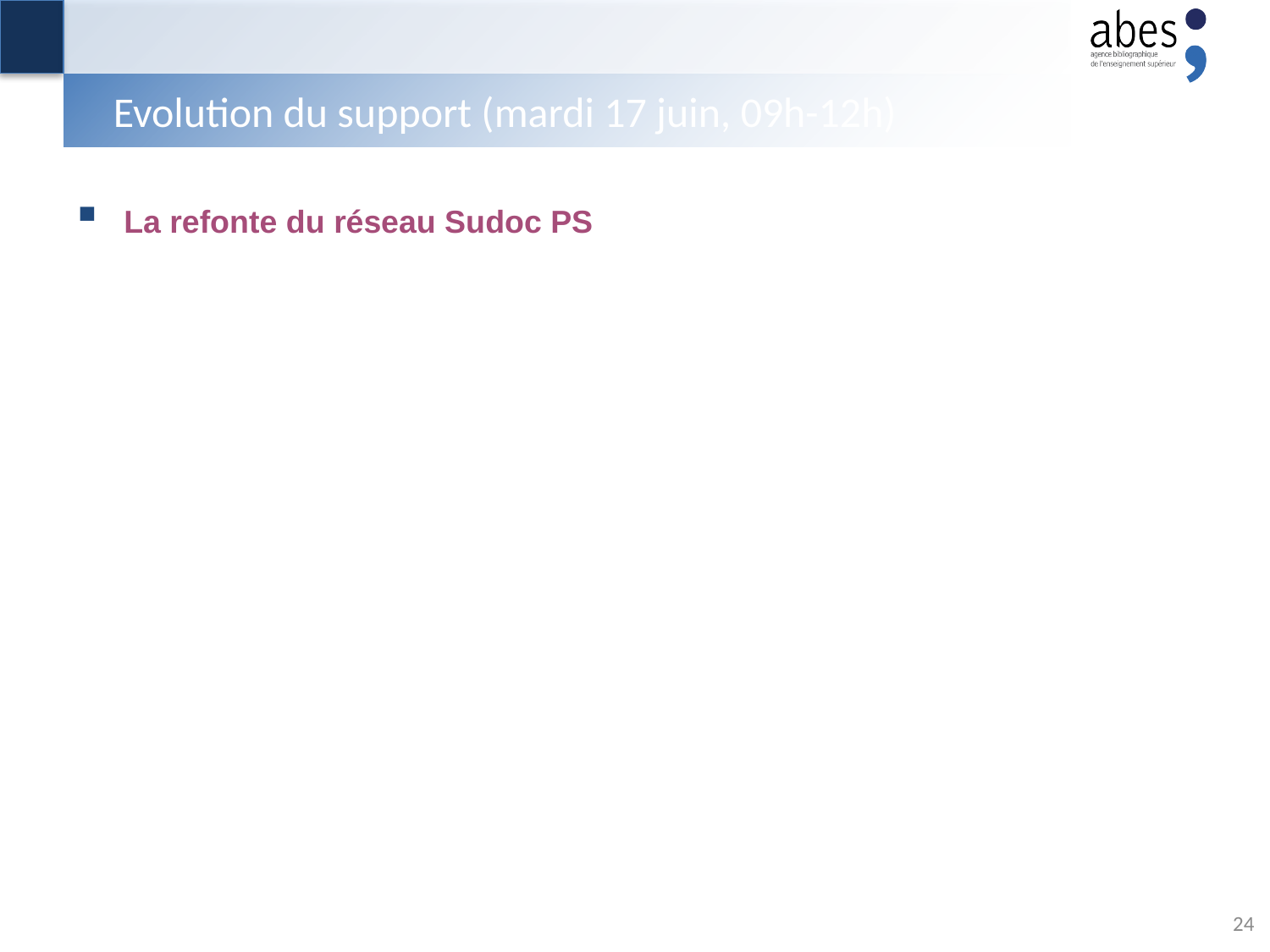

# Evolution du support (mardi 17 juin, 09h-12h)

La refonte du réseau Sudoc PS

24